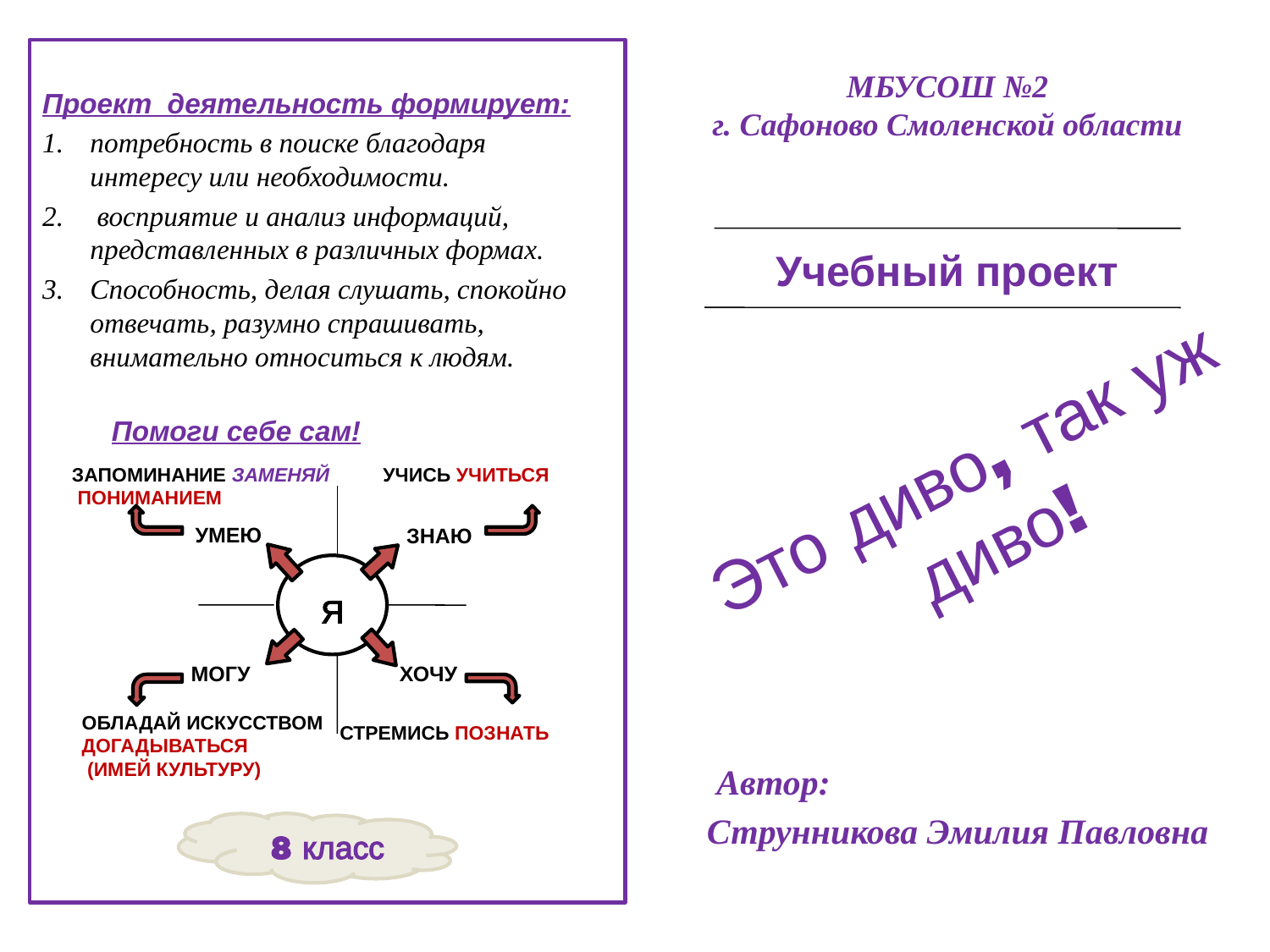

Проект  деятельность формирует:
потребность в поиске благодаря  интересу или необходимости.
 восприятие и анализ информаций, представленных в различных формах.
Способность, делая слушать, спокойно отвечать, разумно спрашивать, внимательно относиться к людям.

МБУСОШ №2
г. Сафоново Смоленской области
Учебный проект
Помоги себе сам!
ЗАПОМИНАНИЕ ЗАМЕНЯЙ  ПОНИМАНИЕМ
УЧИСЬ УЧИТЬСЯ

Я

 ЗНАЮ
УМЕЮ
МОГУ
ХОЧУ

ОБЛАДАЙ ИСКУССТВОМ
ДОГАДЫВАТЬСЯ
 (ИМЕЙ КУЛЬТУРУ)
СТРЕМИСЬ ПОЗНАТЬ
Это диво, так уж диво!
 Автор:
Струнникова Эмилия Павловна

8 класс